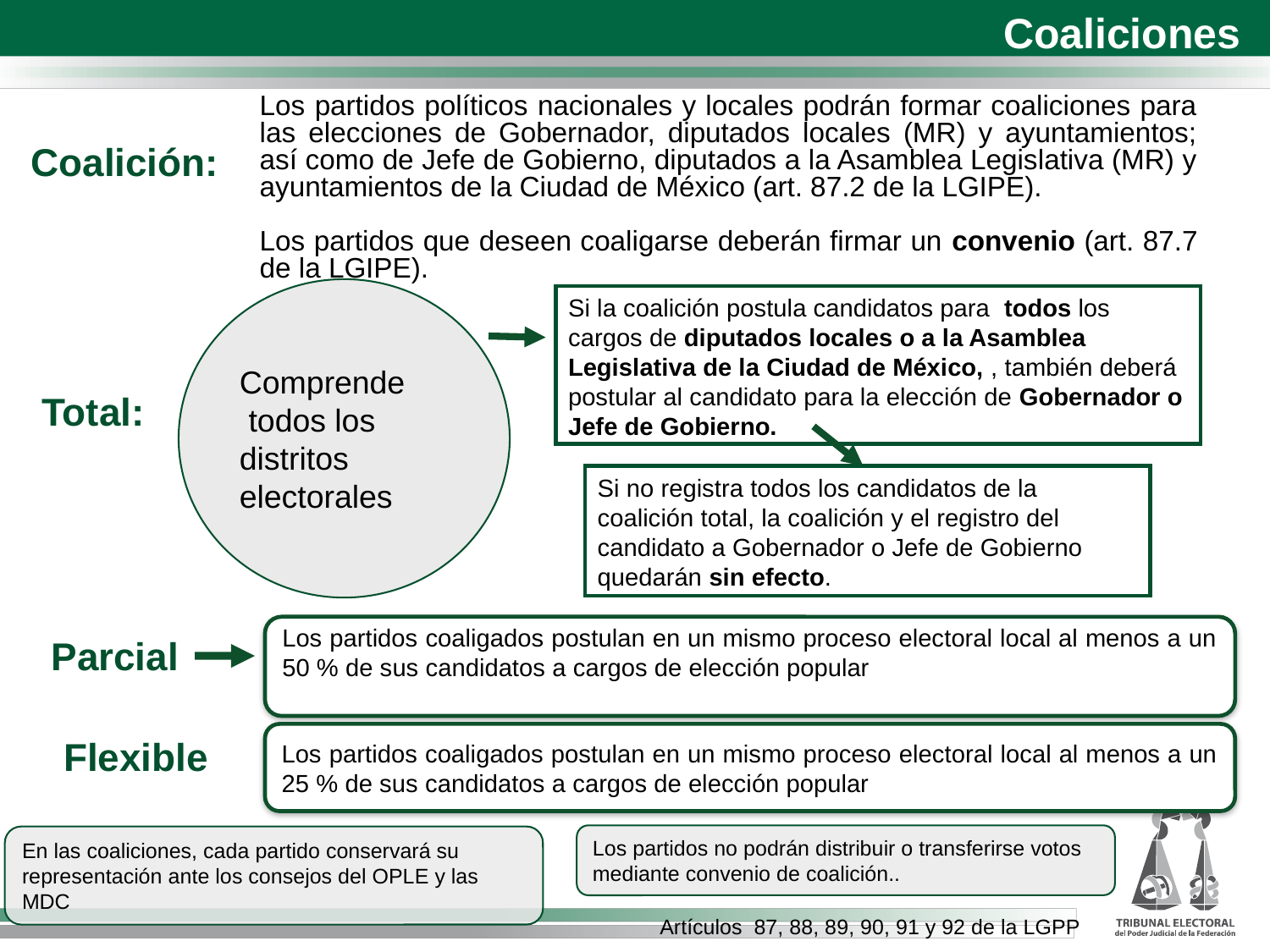

Coaliciones
Los partidos políticos nacionales y locales podrán formar coaliciones para las elecciones de Gobernador, diputados locales (MR) y ayuntamientos; así como de Jefe de Gobierno, diputados a la Asamblea Legislativa (MR) y ayuntamientos de la Ciudad de México (art. 87.2 de la LGIPE).

Los partidos que deseen coaligarse deberán firmar un convenio (art. 87.7 de la LGIPE).
Coalición:
Comprende
 todos los distritos
electorales
Si la coalición postula candidatos para  todos los cargos de diputados locales o a la Asamblea Legislativa de la Ciudad de México, , también deberá postular al candidato para la elección de Gobernador o Jefe de Gobierno.

Total:

Si no registra todos los candidatos de la coalición total, la coalición y el registro del candidato a Gobernador o Jefe de Gobierno quedarán sin efecto.
Los partidos coaligados postulan en un mismo proceso electoral local al menos a un 50 % de sus candidatos a cargos de elección popular

Parcial

Los partidos coaligados postulan en un mismo proceso electoral local al menos a un 25 % de sus candidatos a cargos de elección popular

Flexible
Los partidos no podrán distribuir o transferirse votos mediante convenio de coalición..
En las coaliciones, cada partido conservará su representación ante los consejos del OPLE y las MDC
Artículos  87, 88, 89, 90, 91 y 92 de la LGPP